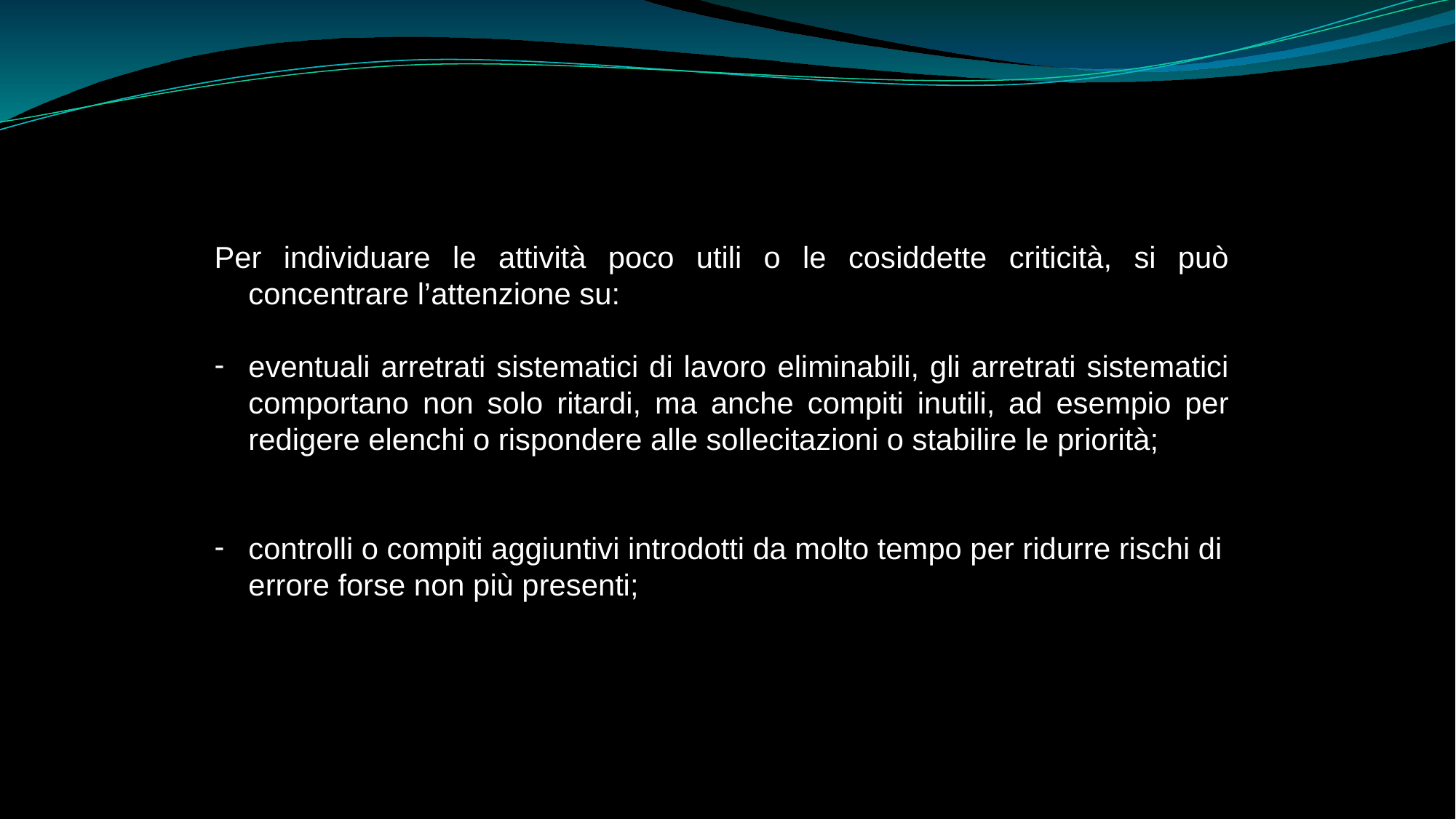

Per individuare le attività poco utili o le cosiddette criticità, si può concentrare l’attenzione su:

eventuali arretrati sistematici di lavoro eliminabili, gli arretrati sistematici comportano non solo ritardi, ma anche compiti inutili, ad esempio per redigere elenchi o rispondere alle sollecitazioni o stabilire le priorità;

controlli o compiti aggiuntivi introdotti da molto tempo per ridurre rischi di
	errore forse non più presenti;